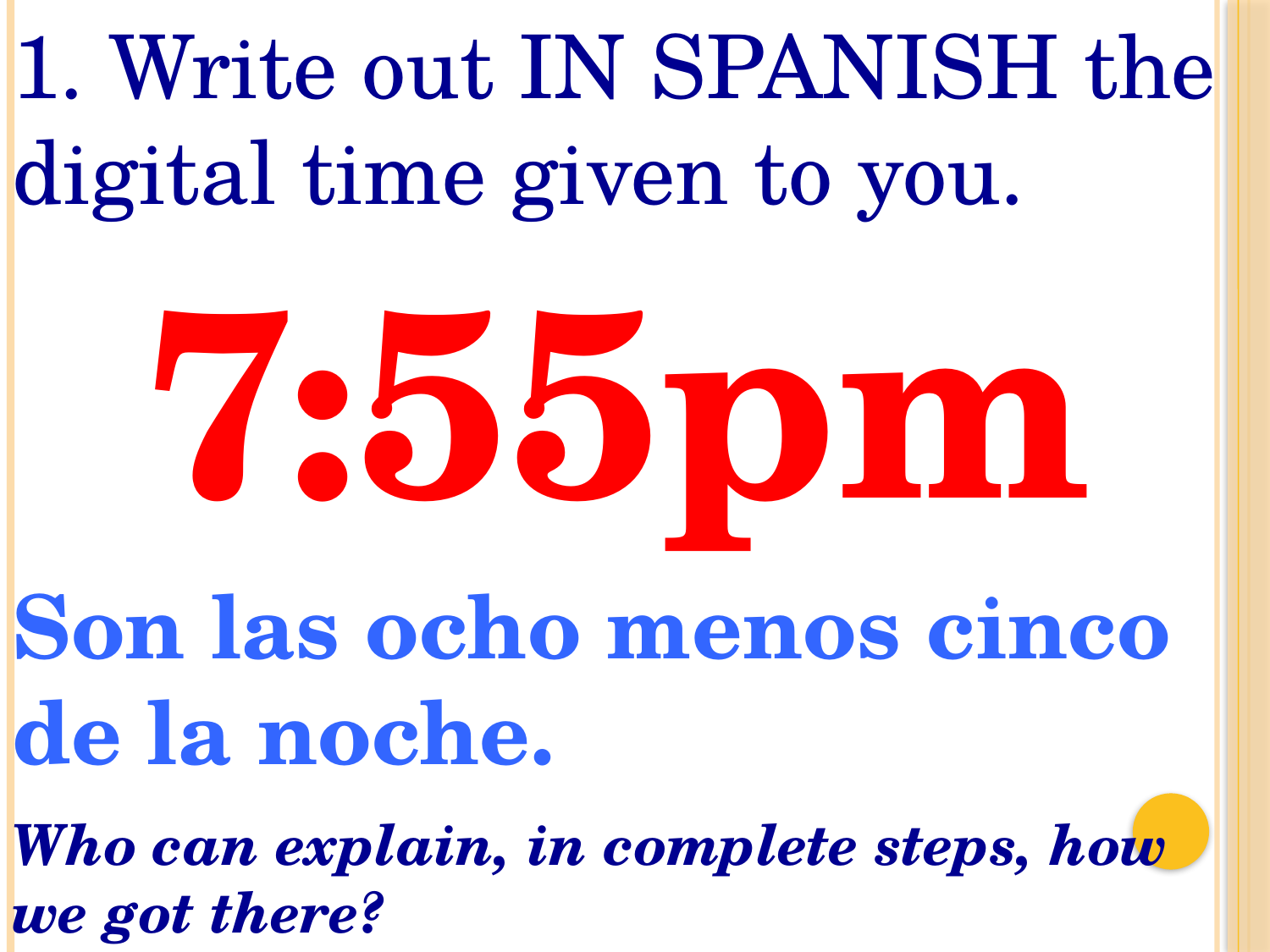

1. Write out IN SPANISH the digital time given to you.
7:55pm
Son las ocho menos cinco de la noche.
Who can explain, in complete steps, how we got there?